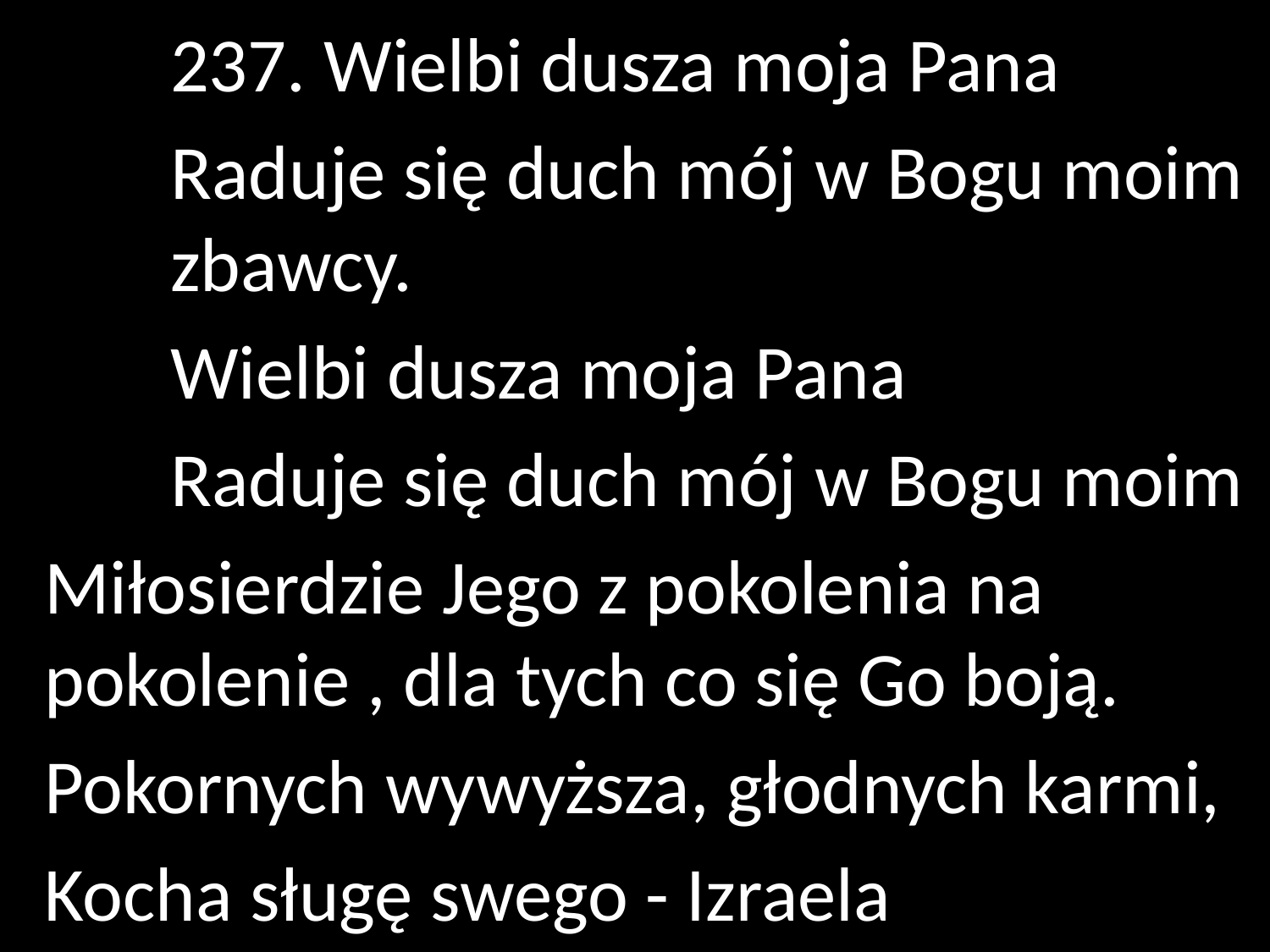

237. Wielbi dusza moja Pana
	Raduje się duch mój w Bogu moim 	zbawcy.
	Wielbi dusza moja Pana
	Raduje się duch mój w Bogu moim
Miłosierdzie Jego z pokolenia na pokolenie , dla tych co się Go boją.
Pokornych wywyższa, głodnych karmi,
Kocha sługę swego - Izraela